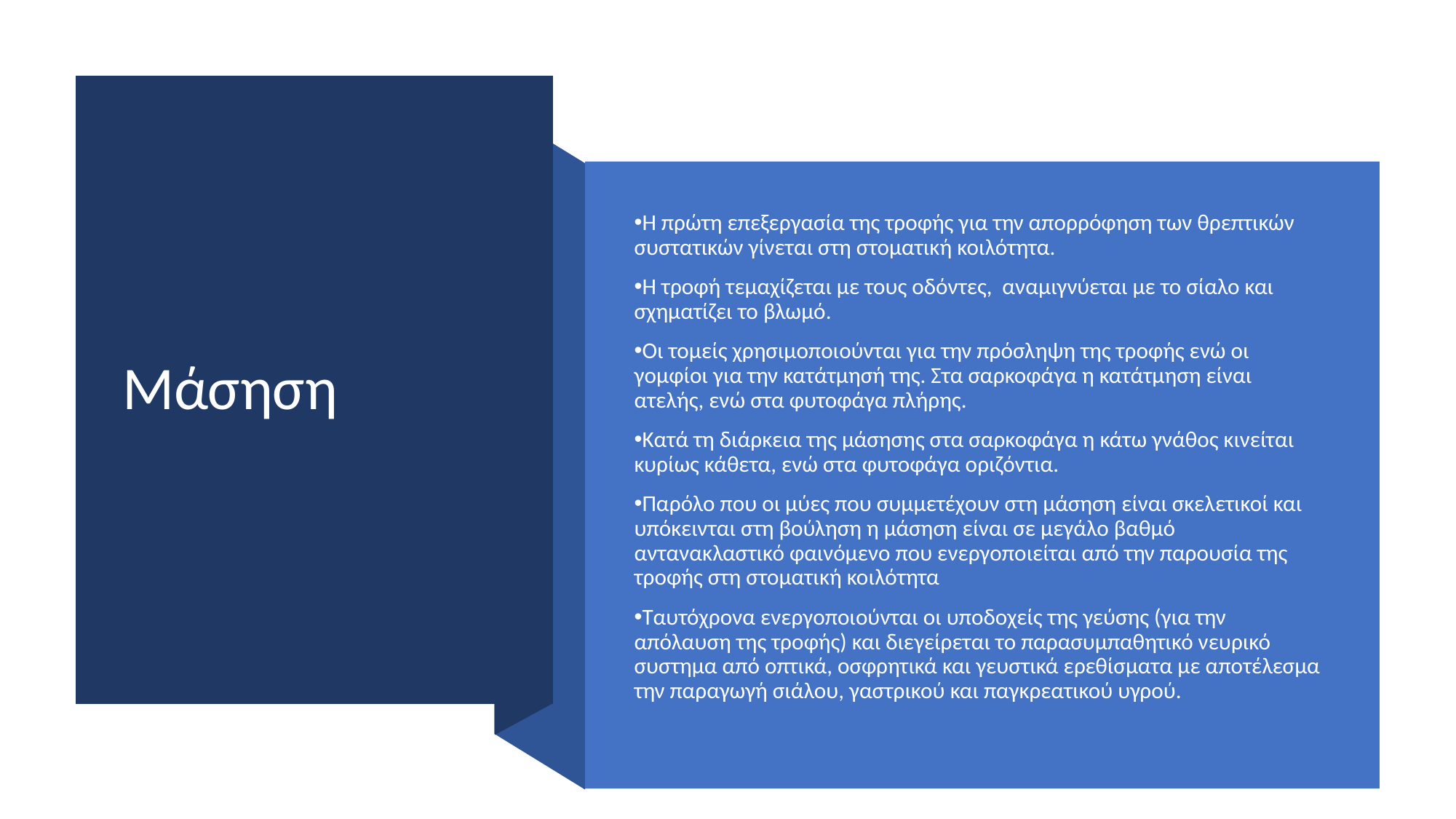

# Μάσηση

Η πρώτη επεξεργασία της τροφής για την απορρόφηση των θρεπτικών συστατικών γίνεται στη στοματική κοιλότητα.
Η τροφή τεμαχίζεται με τους οδόντες,  αναμιγνύεται με το σίαλο και σχηματίζει το βλωμό.
Οι τομείς χρησιμοποιούνται για την πρόσληψη της τροφής ενώ οι γομφίοι για την κατάτμησή της. Στα σαρκοφάγα η κατάτμηση είναι ατελής, ενώ στα φυτοφάγα πλήρης.
Κατά τη διάρκεια της μάσησης στα σαρκοφάγα η κάτω γνάθος κινείται κυρίως κάθετα, ενώ στα φυτοφάγα οριζόντια.
Παρόλο που οι μύες που συμμετέχουν στη μάσηση είναι σκελετικοί και υπόκεινται στη βούληση η μάσηση είναι σε μεγάλο βαθμό αντανακλαστικό φαινόμενο που ενεργοποιείται από την παρουσία της τροφής στη στοματική κοιλότητα
Ταυτόχρονα ενεργοποιούνται οι υποδοχείς της γεύσης (για την απόλαυση της τροφής) και διεγείρεται το παρασυμπαθητικό νευρικό συστημα από οπτικά, οσφρητικά και γευστικά ερεθίσματα με αποτέλεσμα την παραγωγή σιάλου, γαστρικού και παγκρεατικού υγρού.